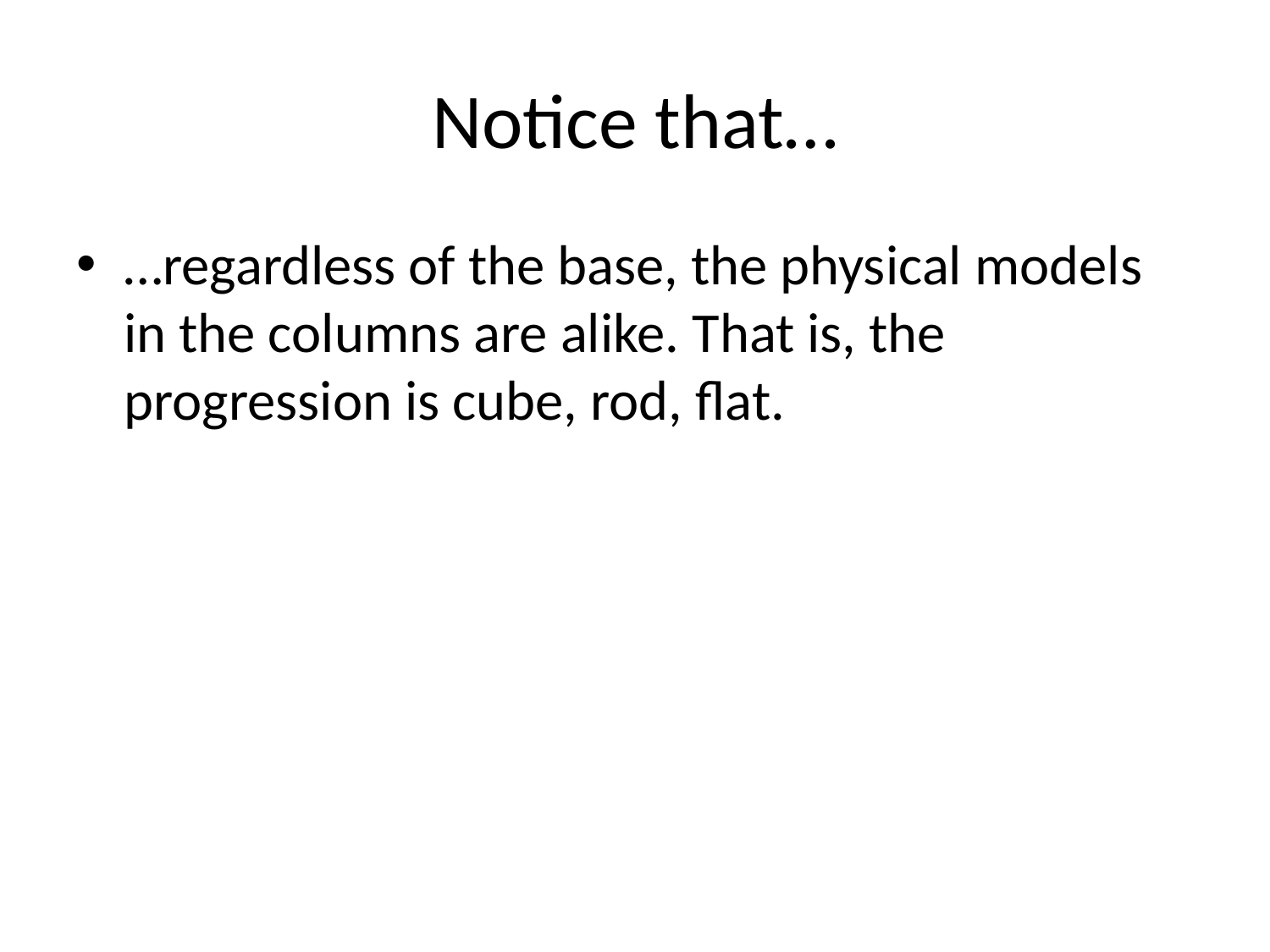

# Notice that…
…regardless of the base, the physical models in the columns are alike. That is, the progression is cube, rod, flat.